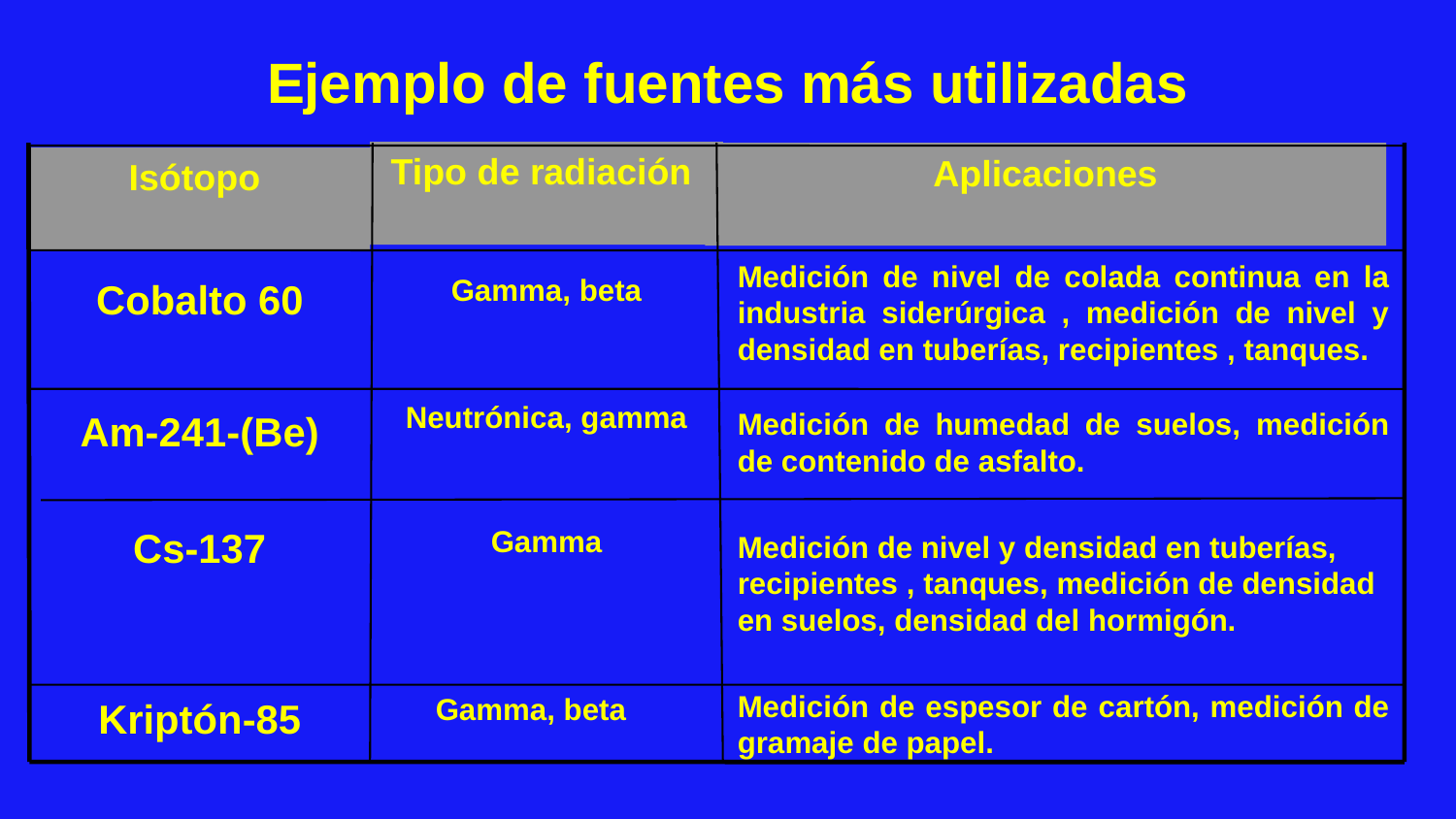

Ejemplo de fuentes más utilizadas

Tipo de radiación

Aplicaciones

Isótopo

Medición de nivel de colada continua en la industria siderúrgica , medición de nivel y densidad en tuberías, recipientes , tanques.
Gamma, beta
Cobalto 60

Neutrónica, gamma
Medición de humedad de suelos, medición de contenido de asfalto.
Am-241-(Be)

Gamma
Cs-137
Medición de nivel y densidad en tuberías, recipientes , tanques, medición de densidad en suelos, densidad del hormigón.
Medición de espesor de cartón, medición de gramaje de papel.
Gamma, beta

Kriptón-85